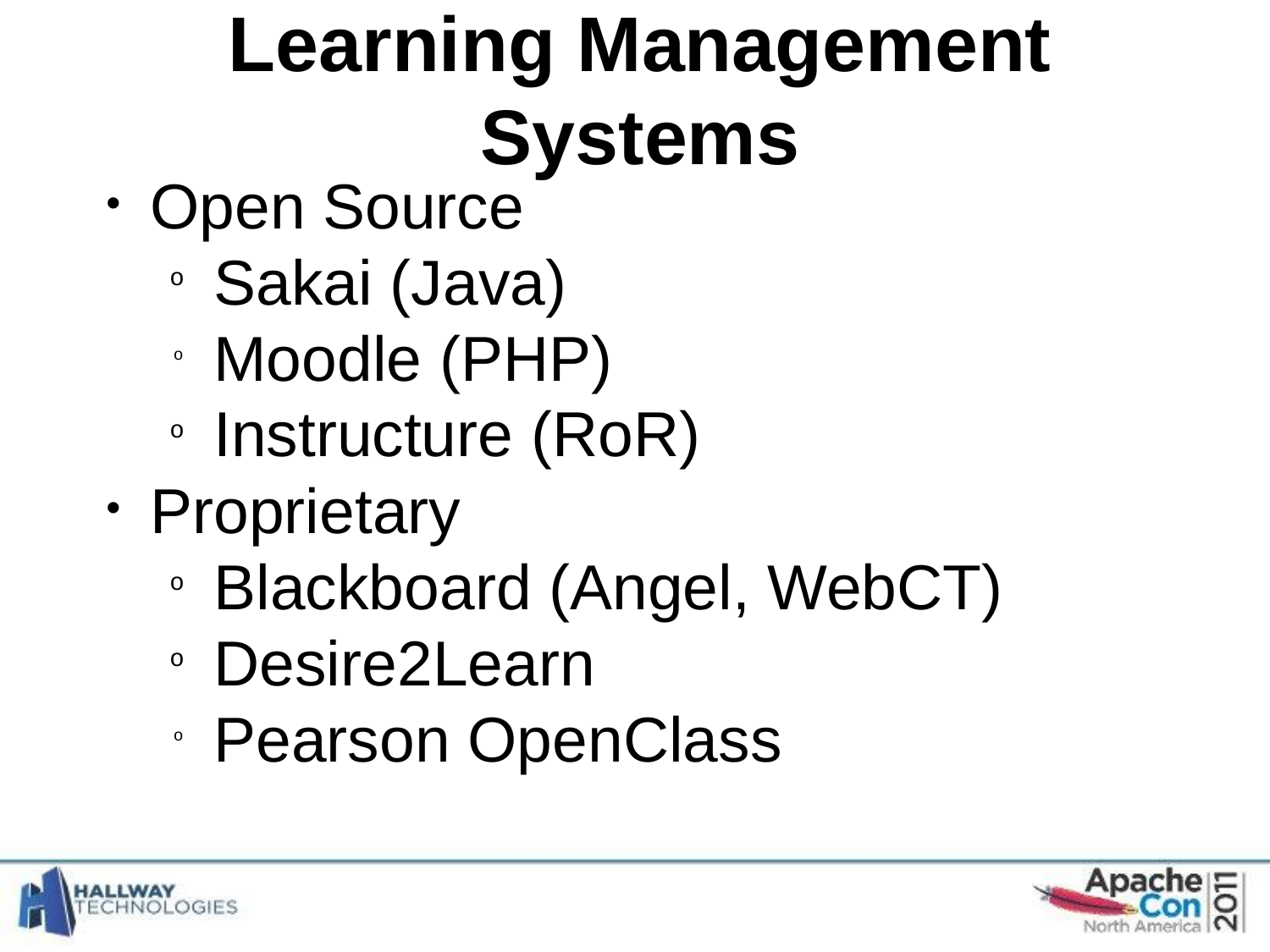

Learning Management Systems
Open Source
Sakai (Java)
Moodle (PHP)
Instructure (RoR)
Proprietary
Blackboard (Angel, WebCT)
Desire2Learn
Pearson OpenClass